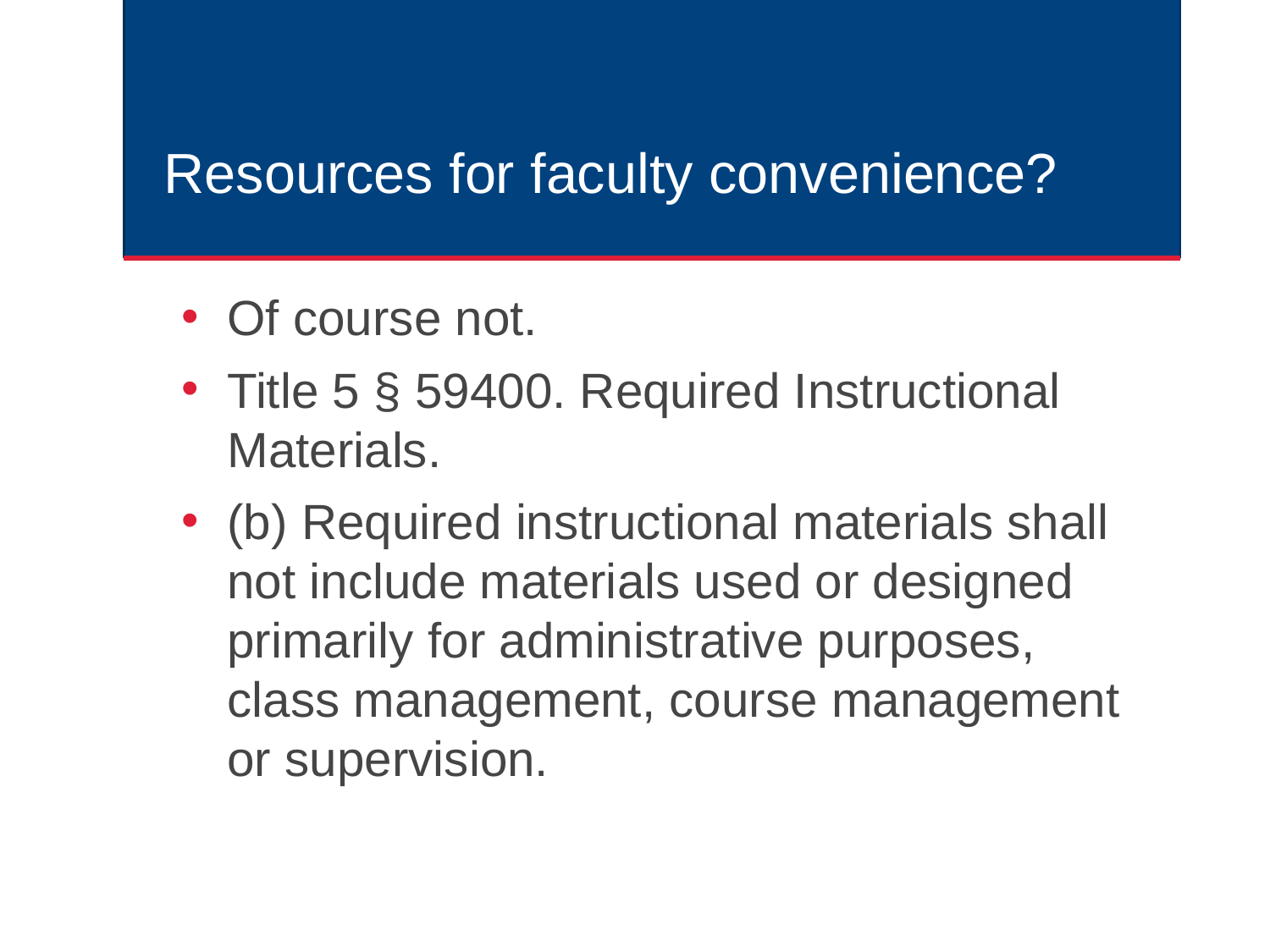

# Resources for faculty convenience?
Of course not.
Title 5 § 59400. Required Instructional Materials.
(b) Required instructional materials shall not include materials used or designed primarily for administrative purposes, class management, course management or supervision.